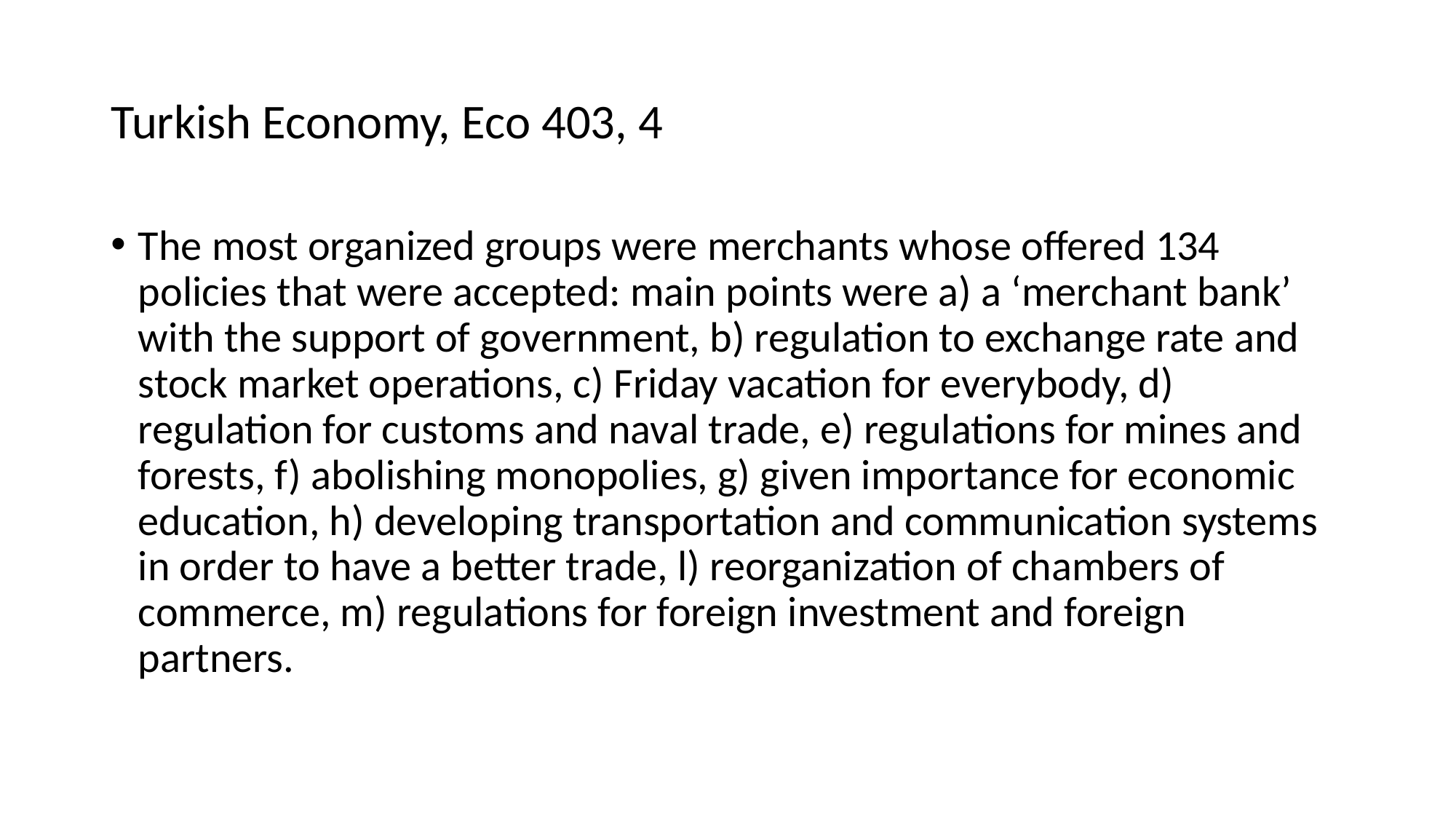

# Turkish Economy, Eco 403, 4
The most organized groups were merchants whose offered 134 policies that were accepted: main points were a) a ‘merchant bank’ with the support of government, b) regulation to exchange rate and stock market operations, c) Friday vacation for everybody, d)  regulation for customs and naval trade, e) regulations for mines and forests, f) abolishing monopolies, g) given importance for economic education, h) developing transportation and communication systems in order to have a better trade, l) reorganization of chambers of commerce, m) regulations for foreign investment and foreign partners.